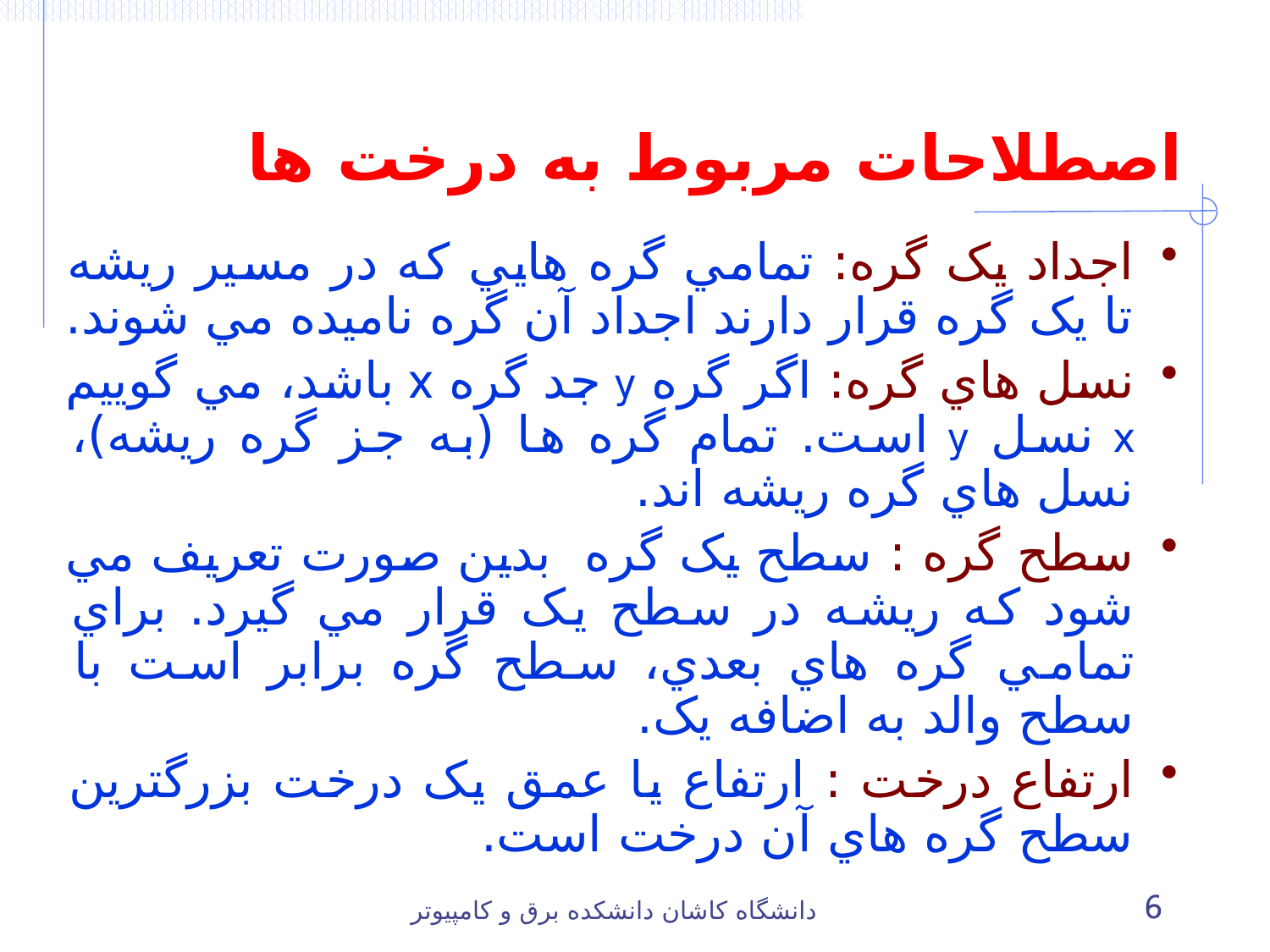

# اصطلاحات مربوط به درخت ها
اجداد يک گره: تمامي گره هايي که در مسير ريشه تا يک گره قرار دارند اجداد آن گره ناميده مي شوند.
نسل هاي گره: اگر گره y جد گره x باشد، مي گوييم x نسل y است. تمام گره ها (به جز گره ريشه)، نسل هاي گره ريشه اند.
سطح گره : سطح يک گره  بدين صورت تعريف مي شود که ريشه در سطح يک قرار مي گيرد. براي تمامي گره هاي بعدي، سطح گره برابر است با سطح والد به اضافه يک.
ارتفاع درخت : ارتفاع يا عمق يک درخت بزرگترين سطح گره هاي آن درخت است.
دانشگاه کاشان دانشکده برق و کامپيوتر
6